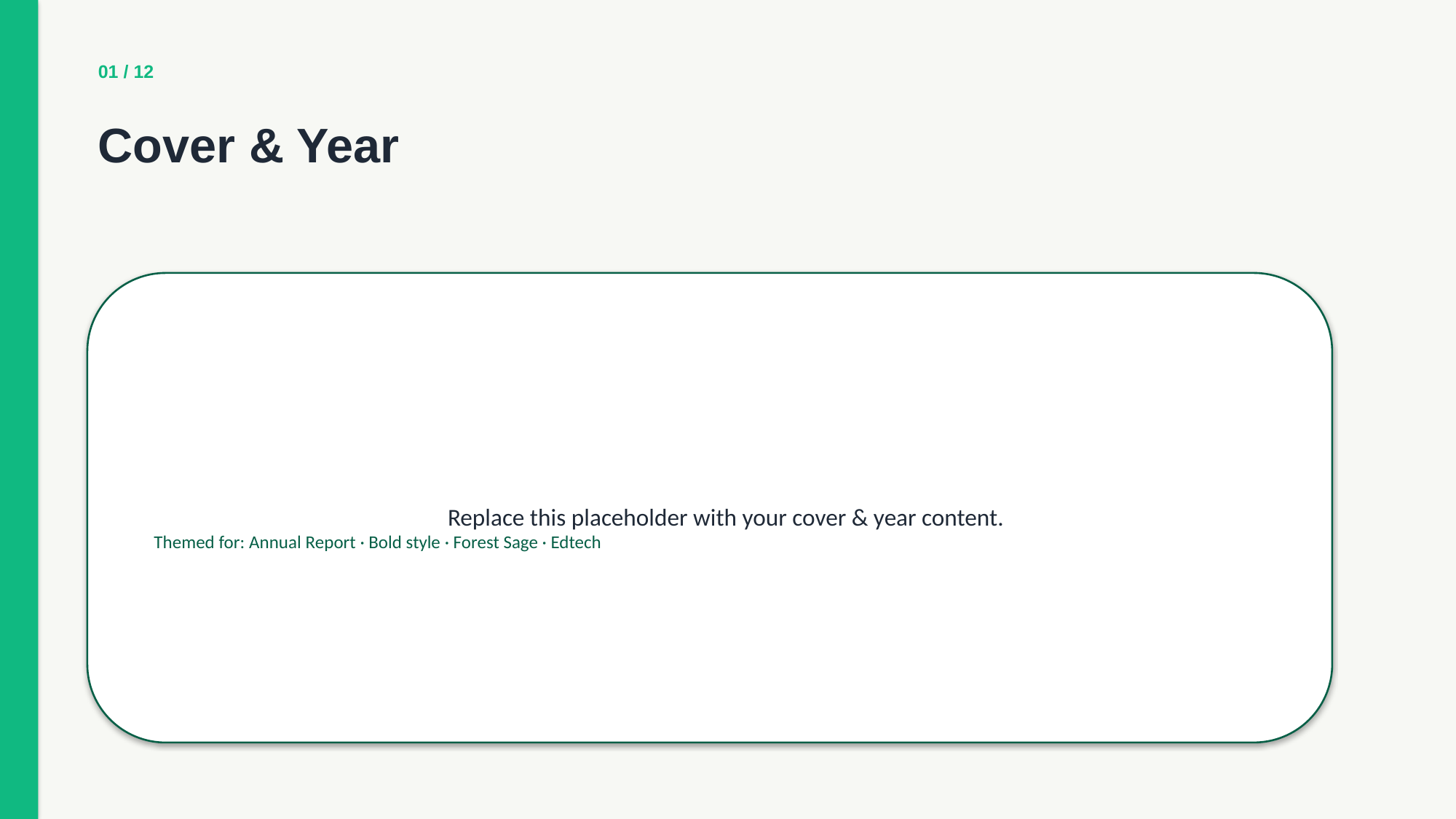

01 / 12
Cover & Year
Replace this placeholder with your cover & year content.
Themed for: Annual Report · Bold style · Forest Sage · Edtech